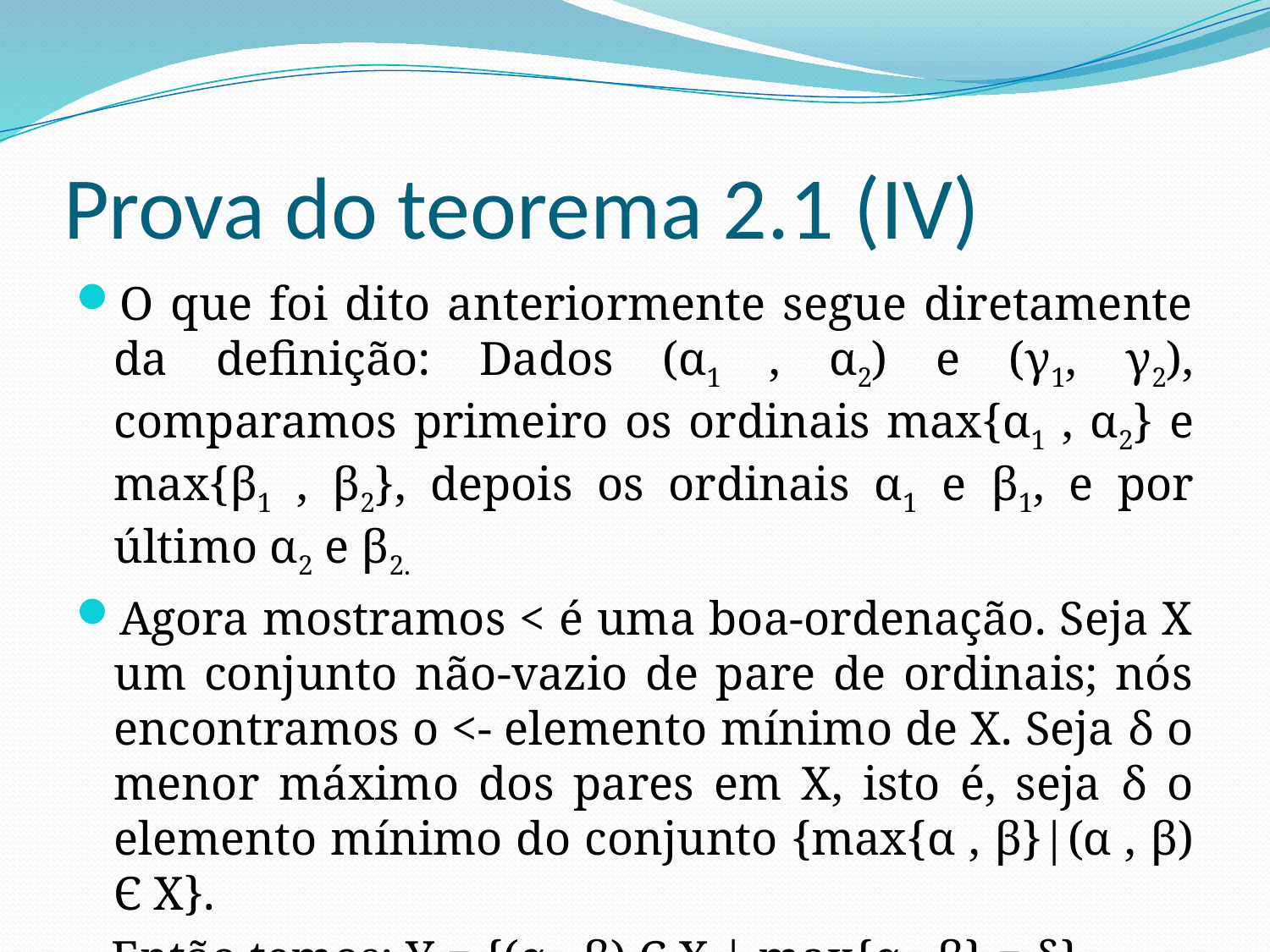

# Prova do teorema 2.1 (IV)
O que foi dito anteriormente segue diretamente da definição: Dados (α1 , α2) e (γ1, γ2), comparamos primeiro os ordinais max{α1 , α2} e max{β1 , β2}, depois os ordinais α1 e β1, e por último α2 e β2.
Agora mostramos < é uma boa-ordenação. Seja X um conjunto não-vazio de pare de ordinais; nós encontramos o <- elemento mínimo de X. Seja δ o menor máximo dos pares em X, isto é, seja δ o elemento mínimo do conjunto {max{α , β}|(α , β) Є X}.
   Então temos: Y = {(α , β) Є X | max{α , β} = δ}.